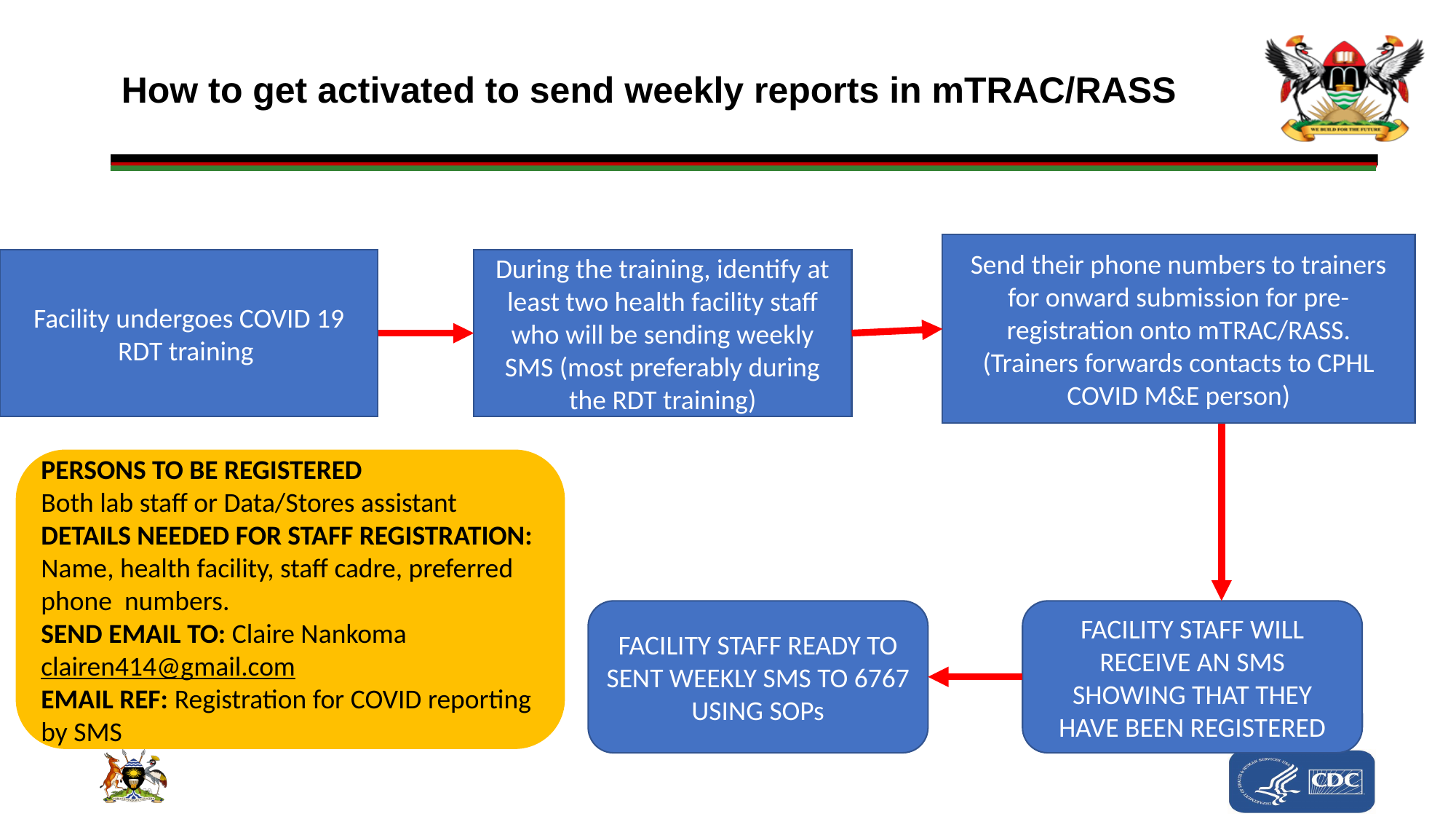

How to get activated to send weekly reports in mTRAC/RASS
Send their phone numbers to trainers for onward submission for pre- registration onto mTRAC/RASS.
(Trainers forwards contacts to CPHL COVID M&E person)
Facility undergoes COVID 19 RDT training
During the training, identify at least two health facility staff who will be sending weekly SMS (most preferably during the RDT training)
PERSONS TO BE REGISTERED
Both lab staff or Data/Stores assistant
DETAILS NEEDED FOR STAFF REGISTRATION:
Name, health facility, staff cadre, preferred phone  numbers.
SEND EMAIL TO: Claire Nankoma clairen414@gmail.com
EMAIL REF: Registration for COVID reporting by SMS
FACILITY STAFF READY TO SENT WEEKLY SMS TO 6767 USING SOPs
FACILITY STAFF WILL RECEIVE AN SMS SHOWING THAT THEY HAVE BEEN REGISTERED